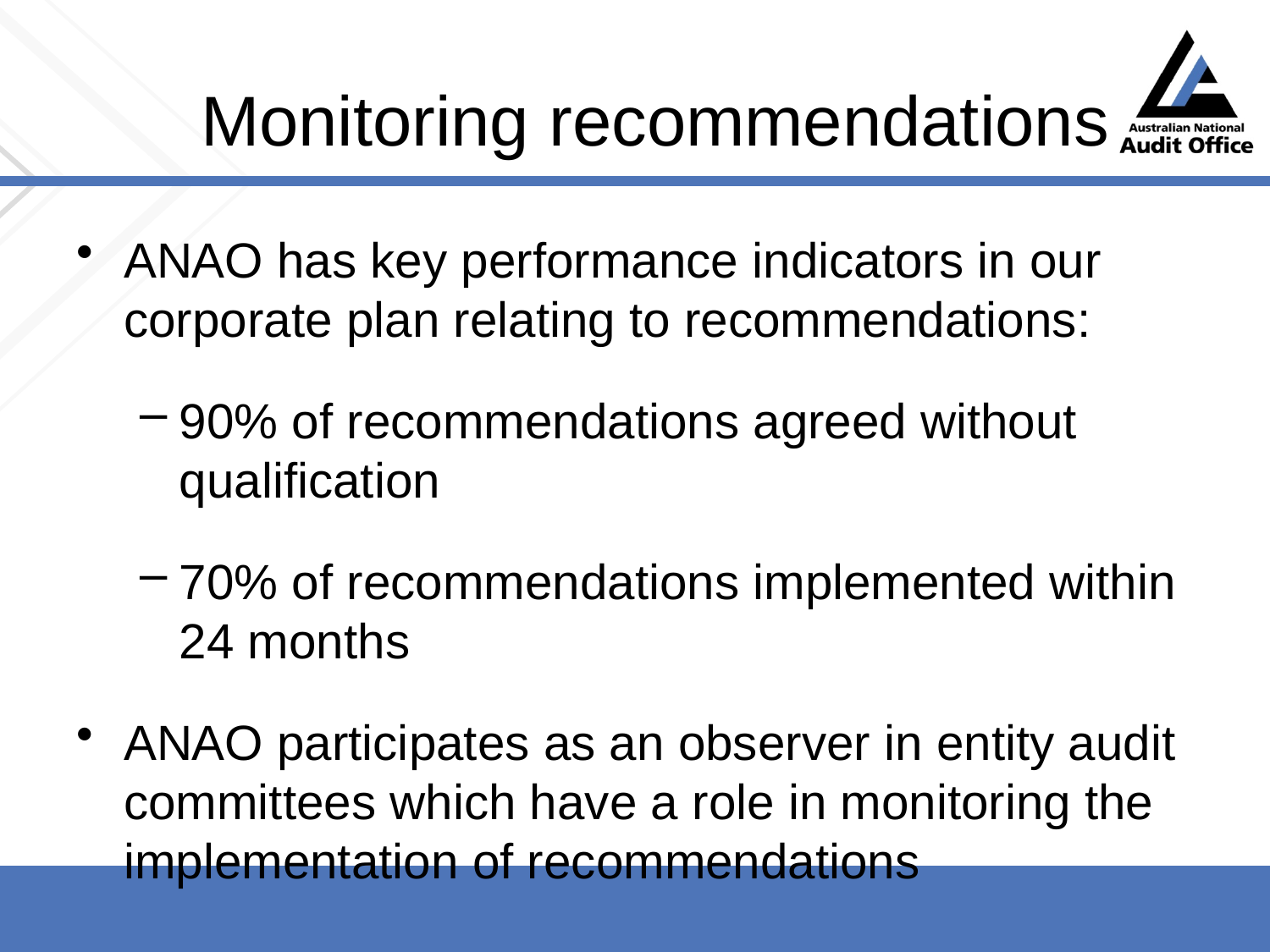

# Monitoring recommendations
ANAO has key performance indicators in our corporate plan relating to recommendations:
90% of recommendations agreed without qualification
70% of recommendations implemented within 24 months
ANAO participates as an observer in entity audit committees which have a role in monitoring the implementation of recommendations